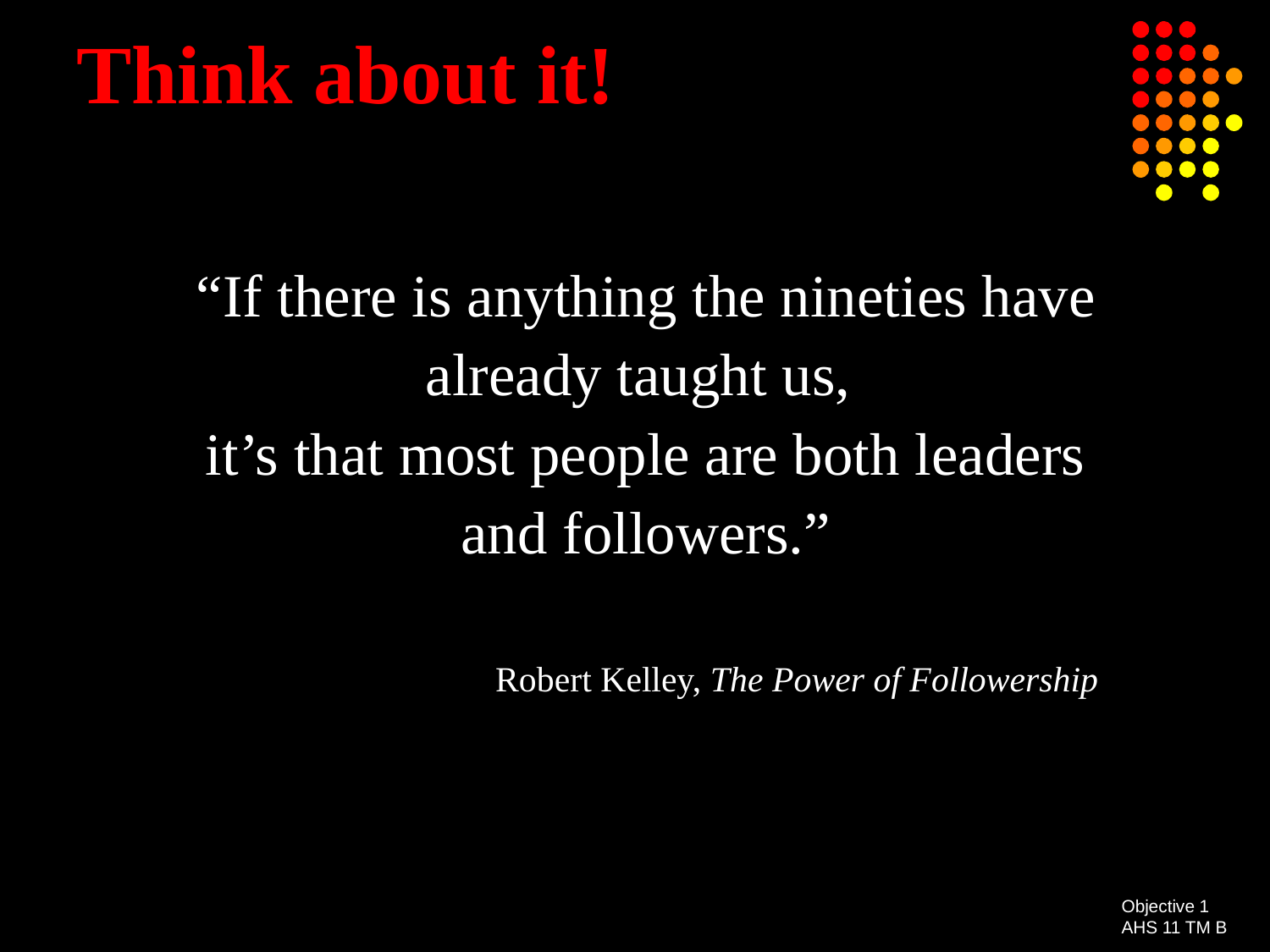

# Think about it!
“If there is anything the nineties have already taught us,
it’s that most people are both leaders and followers.”

Robert Kelley, The Power of Followership
Objective 1
AHS 11 TM B